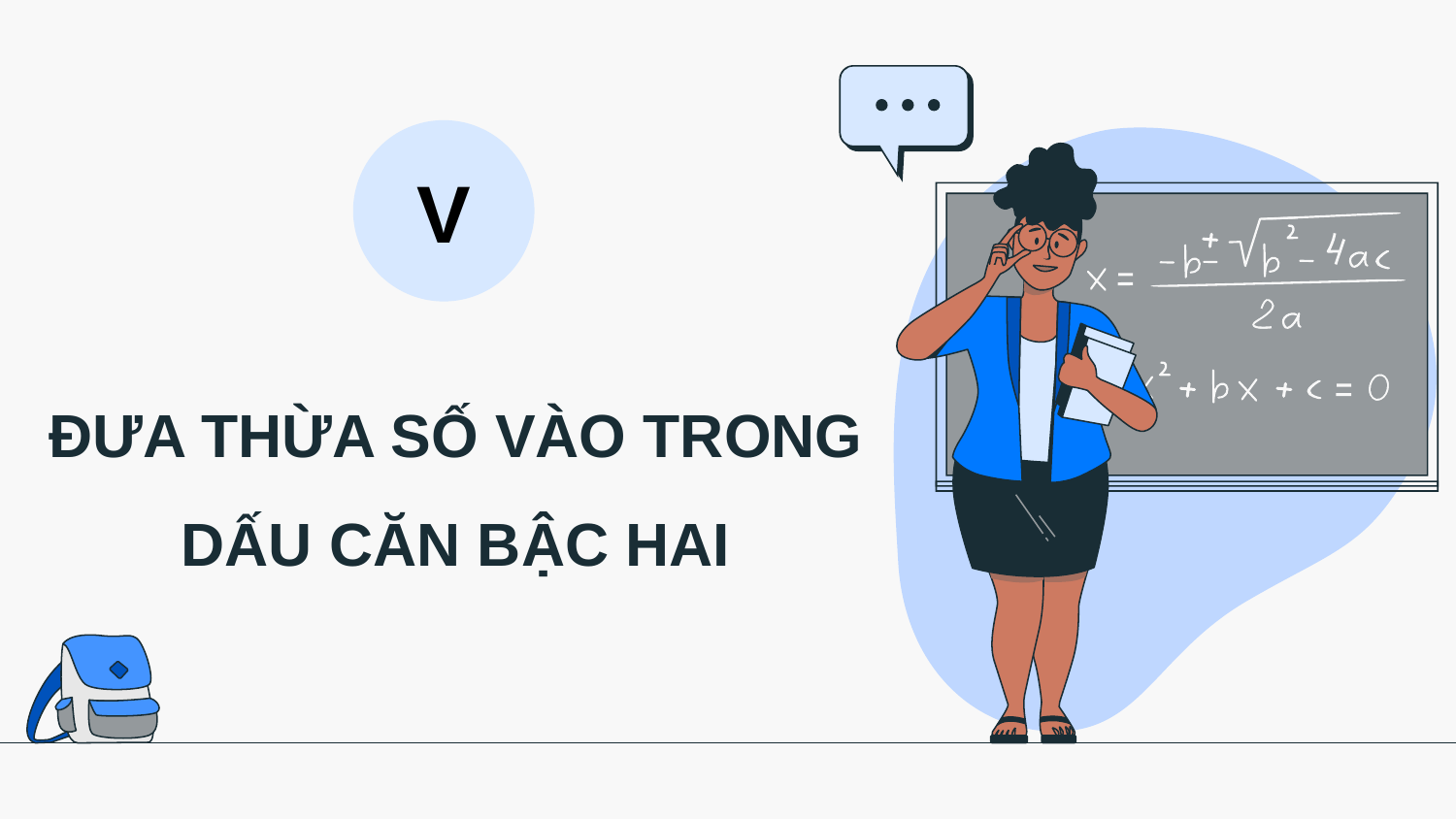

V

# ĐƯA THỪA SỐ VÀO TRONG DẤU CĂN BẬC HAI